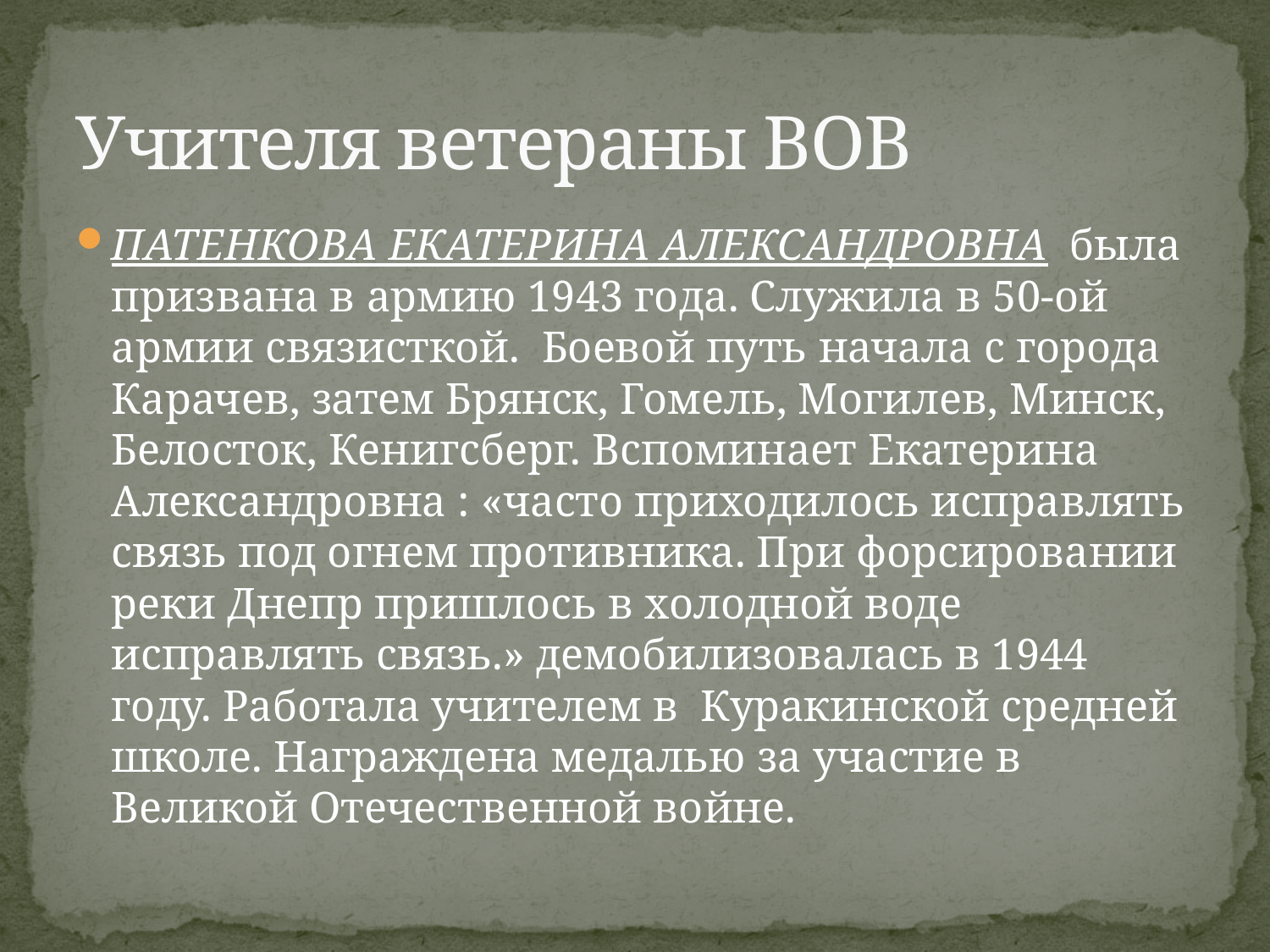

# Учителя ветераны ВОВ
ПАТЕНКОВА ЕКАТЕРИНА АЛЕКСАНДРОВНА  была призвана в армию 1943 года. Служила в 50-ой армии связисткой.  Боевой путь начала с города Карачев, затем Брянск, Гомель, Могилев, Минск, Белосток, Кенигсберг. Вспоминает Екатерина Александровна : «часто приходилось исправлять связь под огнем противника. При форсировании реки Днепр пришлось в холодной воде исправлять связь.» демобилизовалась в 1944 году. Работала учителем в  Куракинской средней школе. Награждена медалью за участие в Великой Отечественной войне.